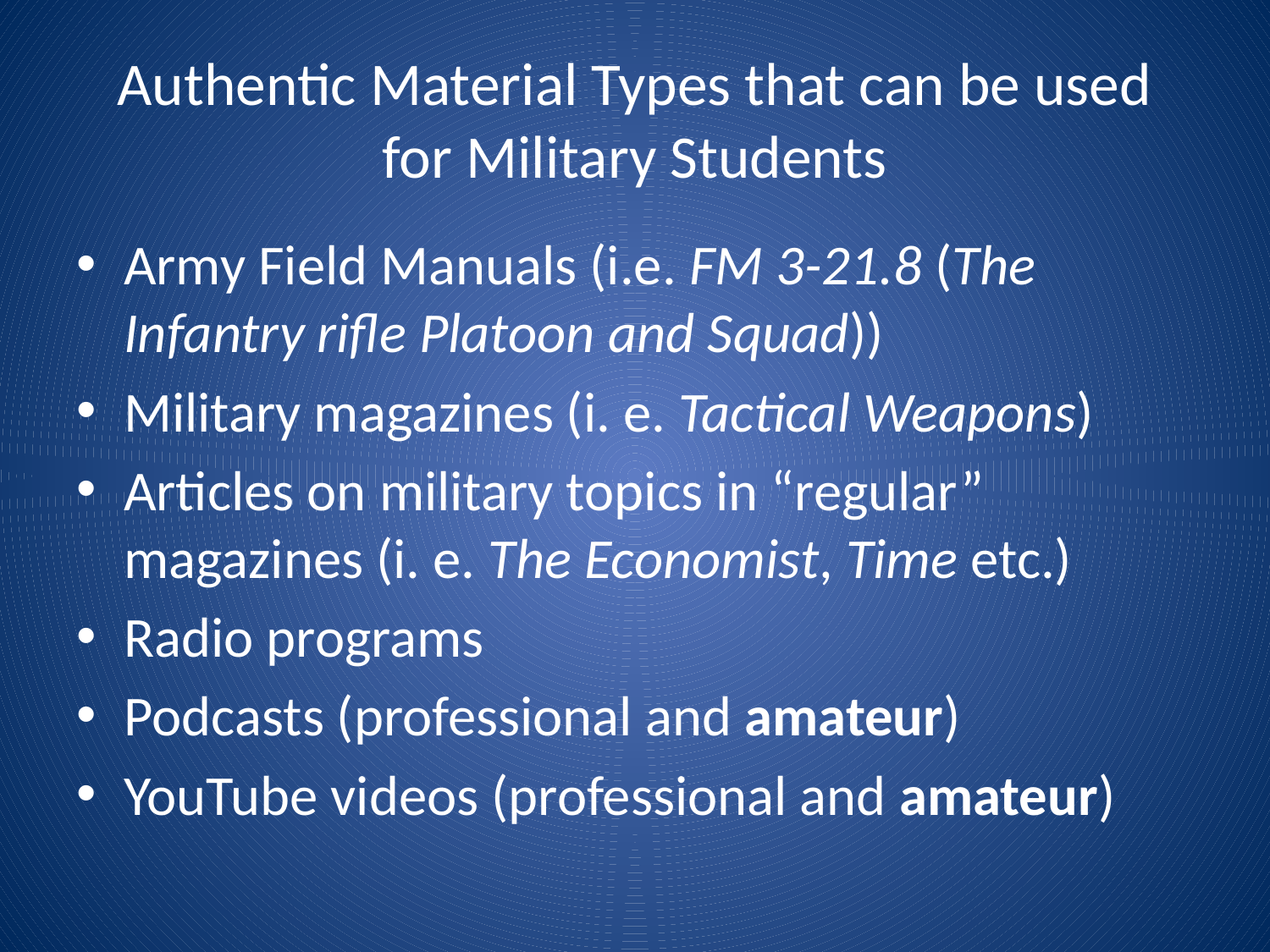

# Authentic Material Types that can be used for Military Students
Army Field Manuals (i.e. FM 3-21.8 (The Infantry rifle Platoon and Squad))
Military magazines (i. e. Tactical Weapons)
Articles on military topics in “regular” magazines (i. e. The Economist, Time etc.)
Radio programs
Podcasts (professional and amateur)
YouTube videos (professional and amateur)